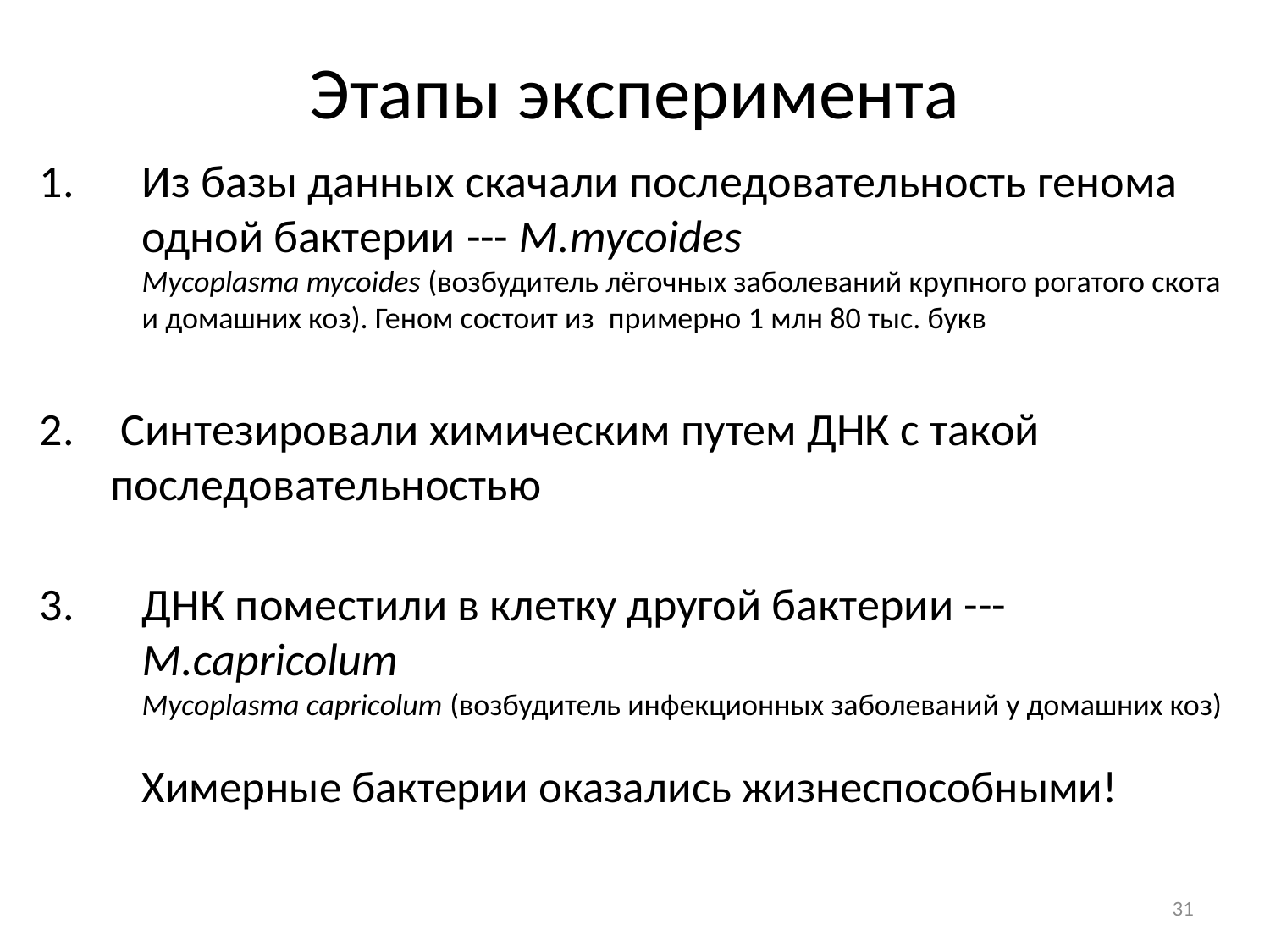

# Этапы эксперимента
Из базы данных скачали последовательность генома одной бактерии --- M.mycoides
Mycoplasma mycoides (возбудитель лёгочных заболеваний крупного рогатого скота и домашних коз). Геном состоит из  примерно 1 млн 80 тыс. букв
 Синтезировали химическим путем ДНК с такой последовательностью
ДНК поместили в клетку другой бактерии --- M.capricolum
Mycoplasma capricolum (возбудитель инфекционных заболеваний у домашних коз)
Химерные бактерии оказались жизнеспособными!
31